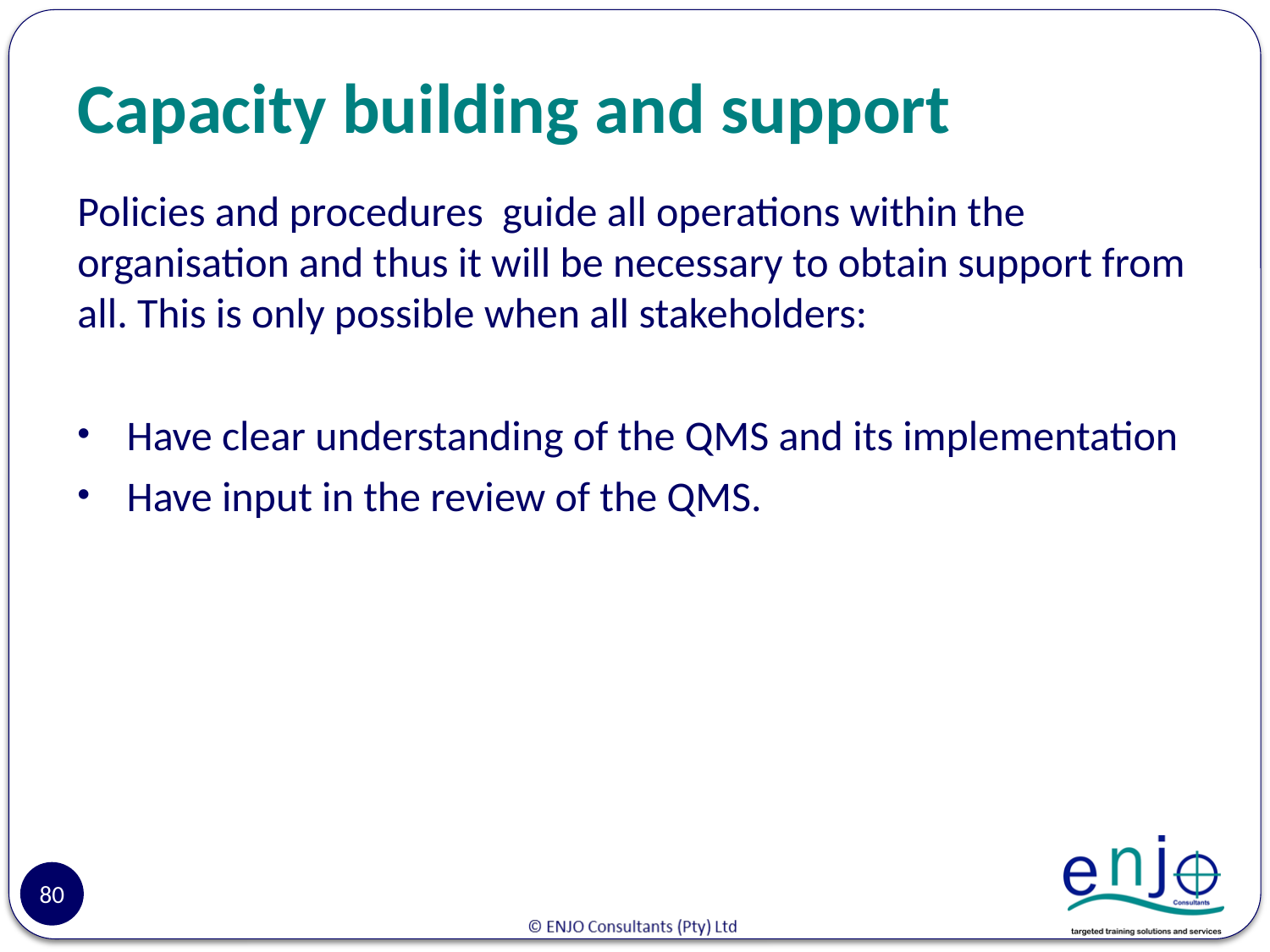

# Capacity building and support
Policies and procedures  guide all operations within the organisation and thus it will be necessary to obtain support from all. This is only possible when all stakeholders:

Have clear understanding of the QMS and its implementation
Have input in the review of the QMS.

80